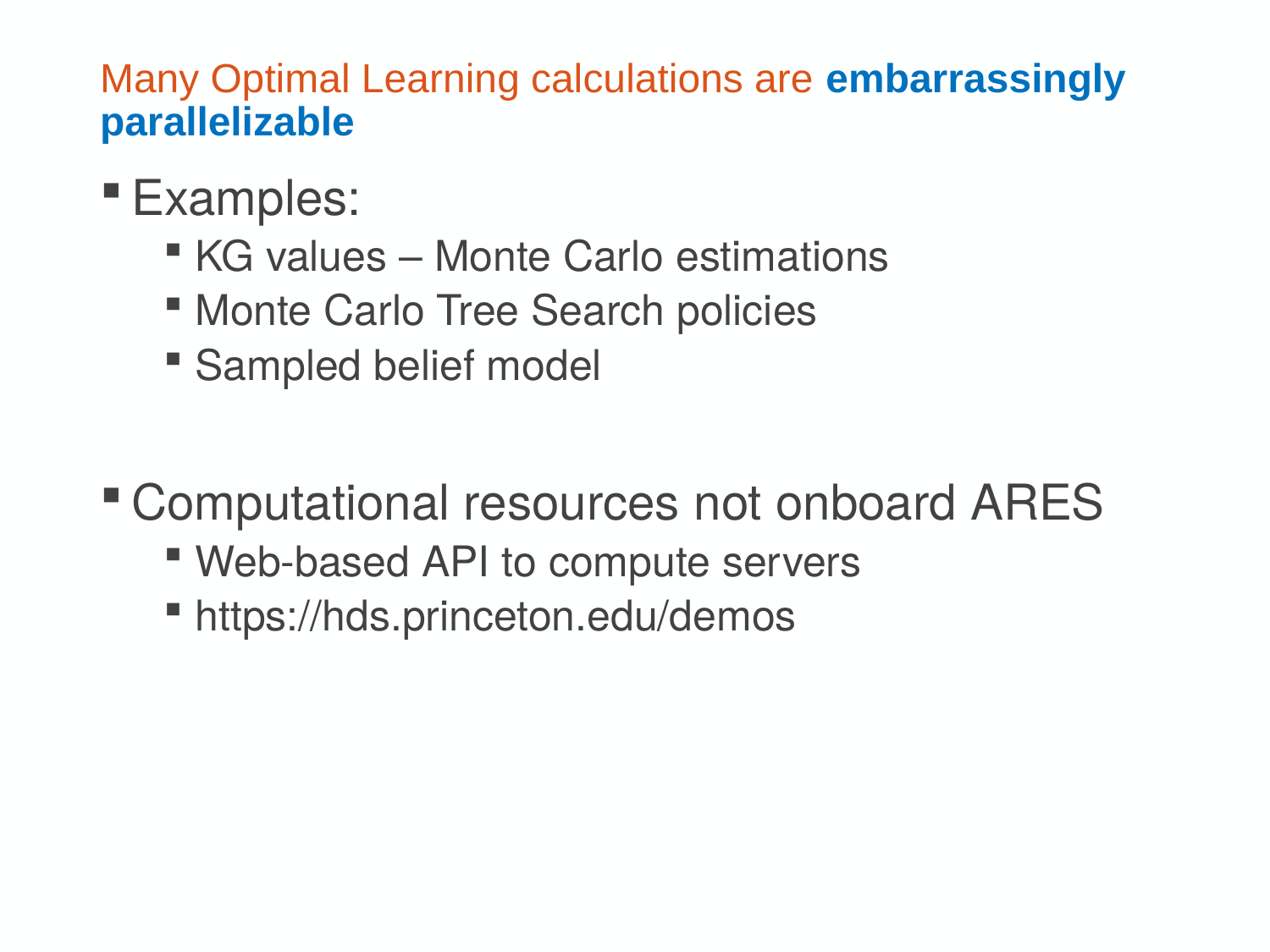

# Many Optimal Learning calculations are embarrassingly parallelizable
Examples:
KG values – Monte Carlo estimations
Monte Carlo Tree Search policies
Sampled belief model

Computational resources not onboard ARES
Web-based API to compute servers
https://hds.princeton.edu/demos